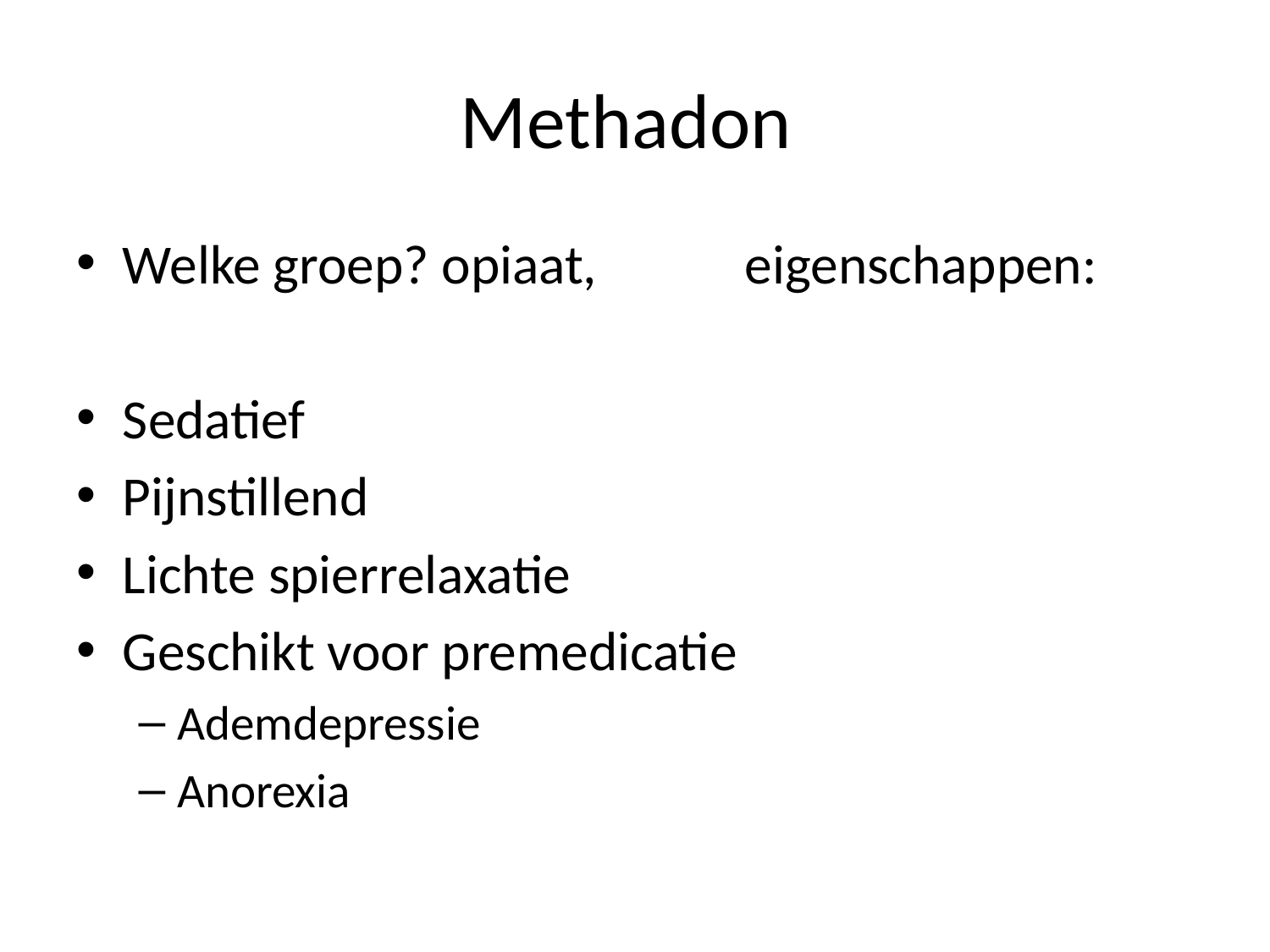

# Methadon
Welke groep? opiaat,  		eigenschappen:

Sedatief
Pijnstillend
Lichte spierrelaxatie
Geschikt voor premedicatie
Ademdepressie
Anorexia